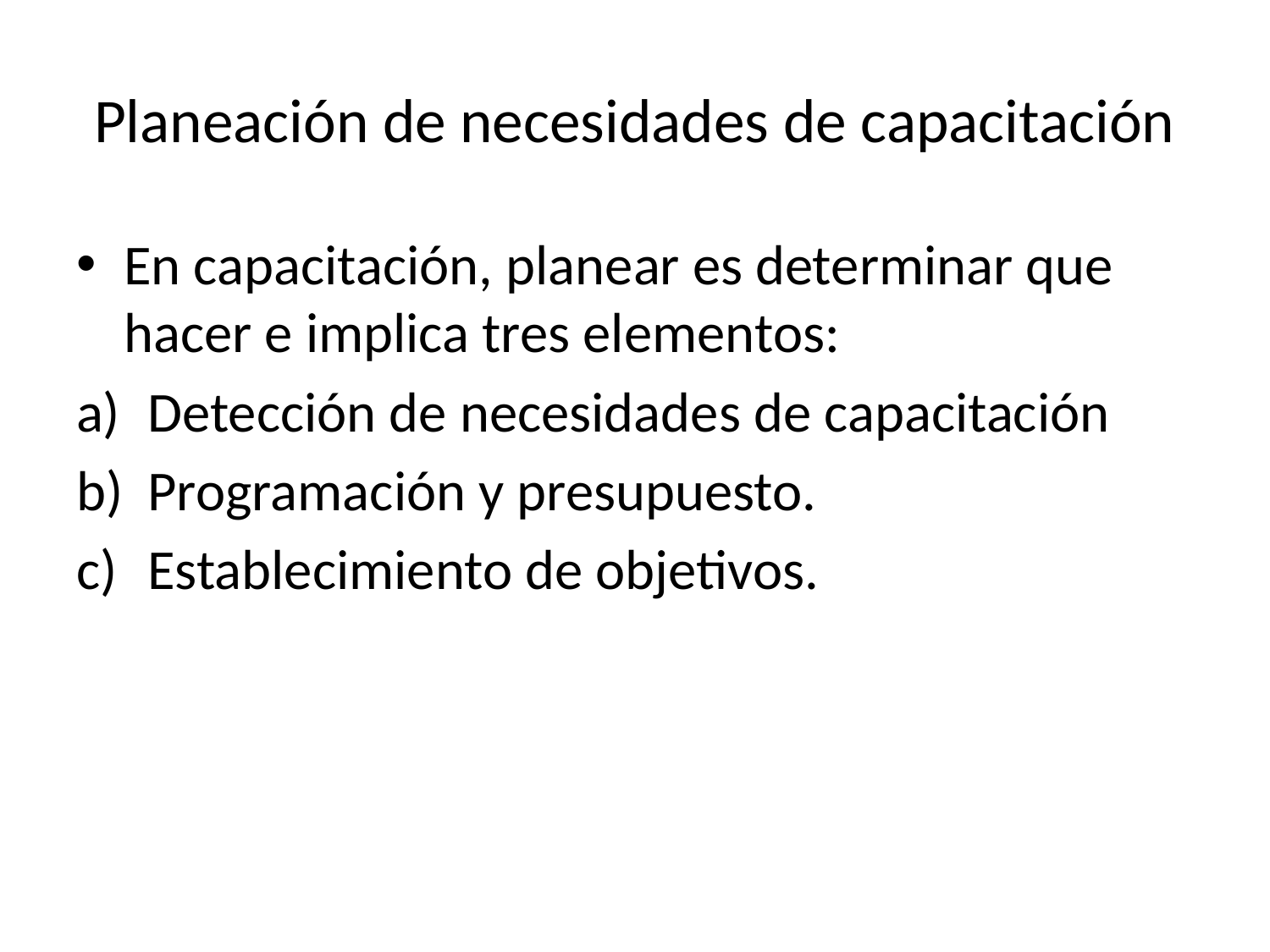

# Planeación de necesidades de capacitación
En capacitación, planear es determinar que hacer e implica tres elementos:
Detección de necesidades de capacitación
Programación y presupuesto.
Establecimiento de objetivos.